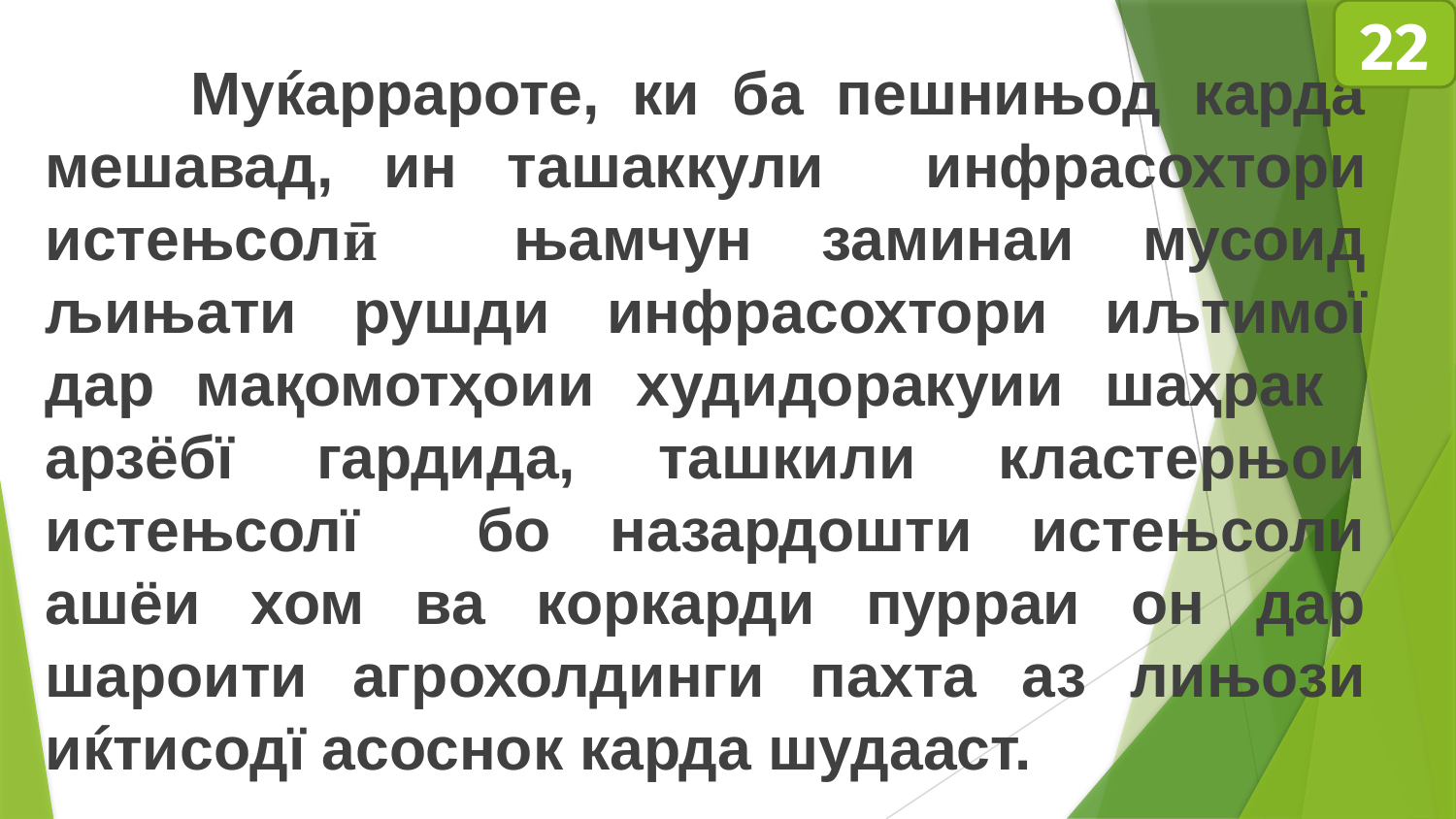

22
	Муќаррароте, ки ба пешнињод карда мешавад, ин ташаккули  инфрасохтори истењсолӣ  њамчун заминаи мусоид љињати рушди инфрасохтори иљтимої дар мақомотҳоии худидоракуии шаҳрак  арзёбї гардида, ташкили кластерњои истењсолї  бо назардошти истењсоли ашёи хом ва коркарди пурраи он дар шароити агрохолдинги пахта аз лињози иќтисодї асоснок карда шудааст.